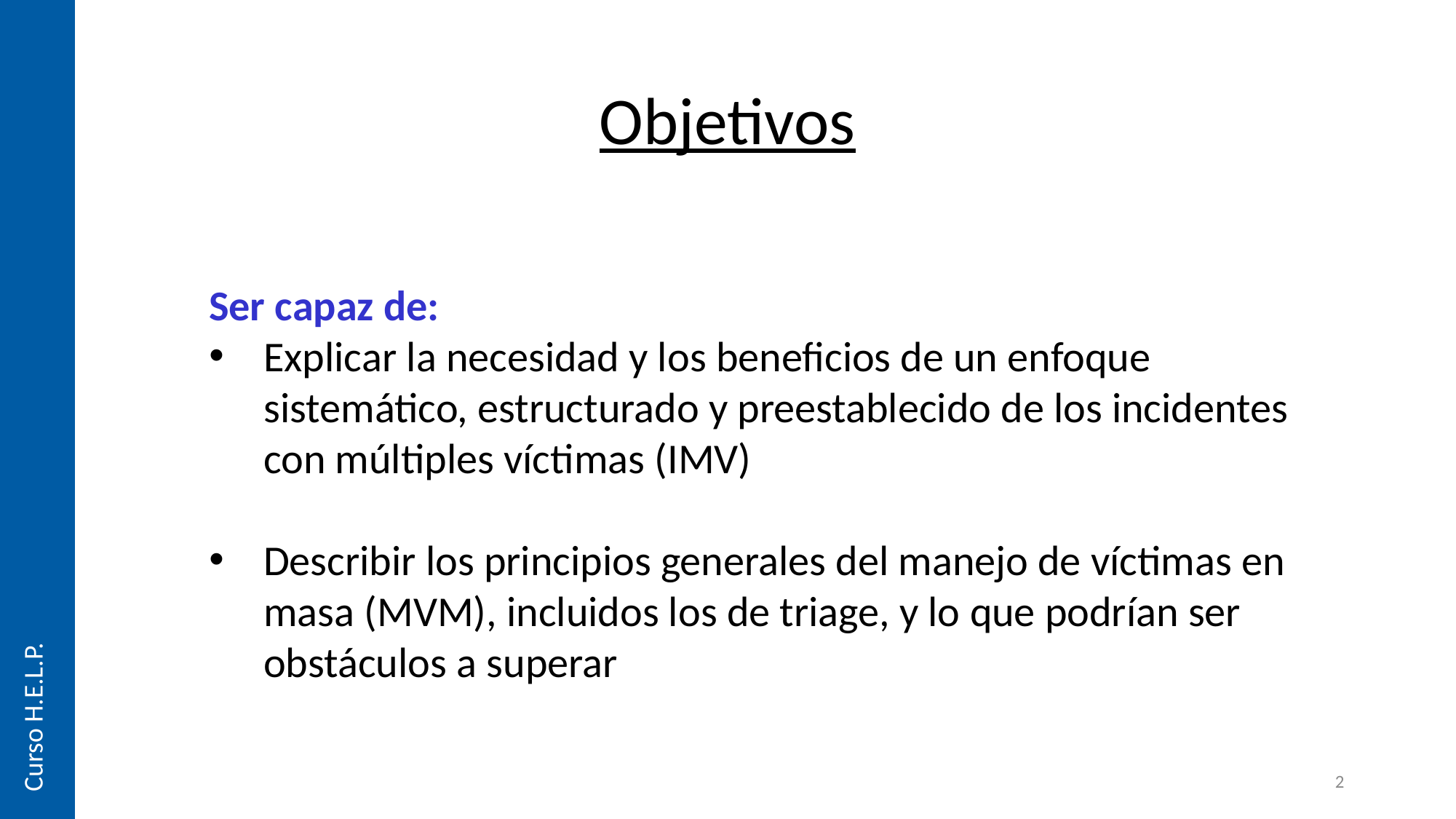

# Objetivos
Ser capaz de:
Explicar la necesidad y los beneficios de un enfoque sistemático, estructurado y preestablecido de los incidentes con múltiples víctimas (IMV)

Describir los principios generales del manejo de víctimas en masa (MVM), incluidos los de triage, y lo que podrían ser obstáculos a superar
Curso H.E.L.P.
2